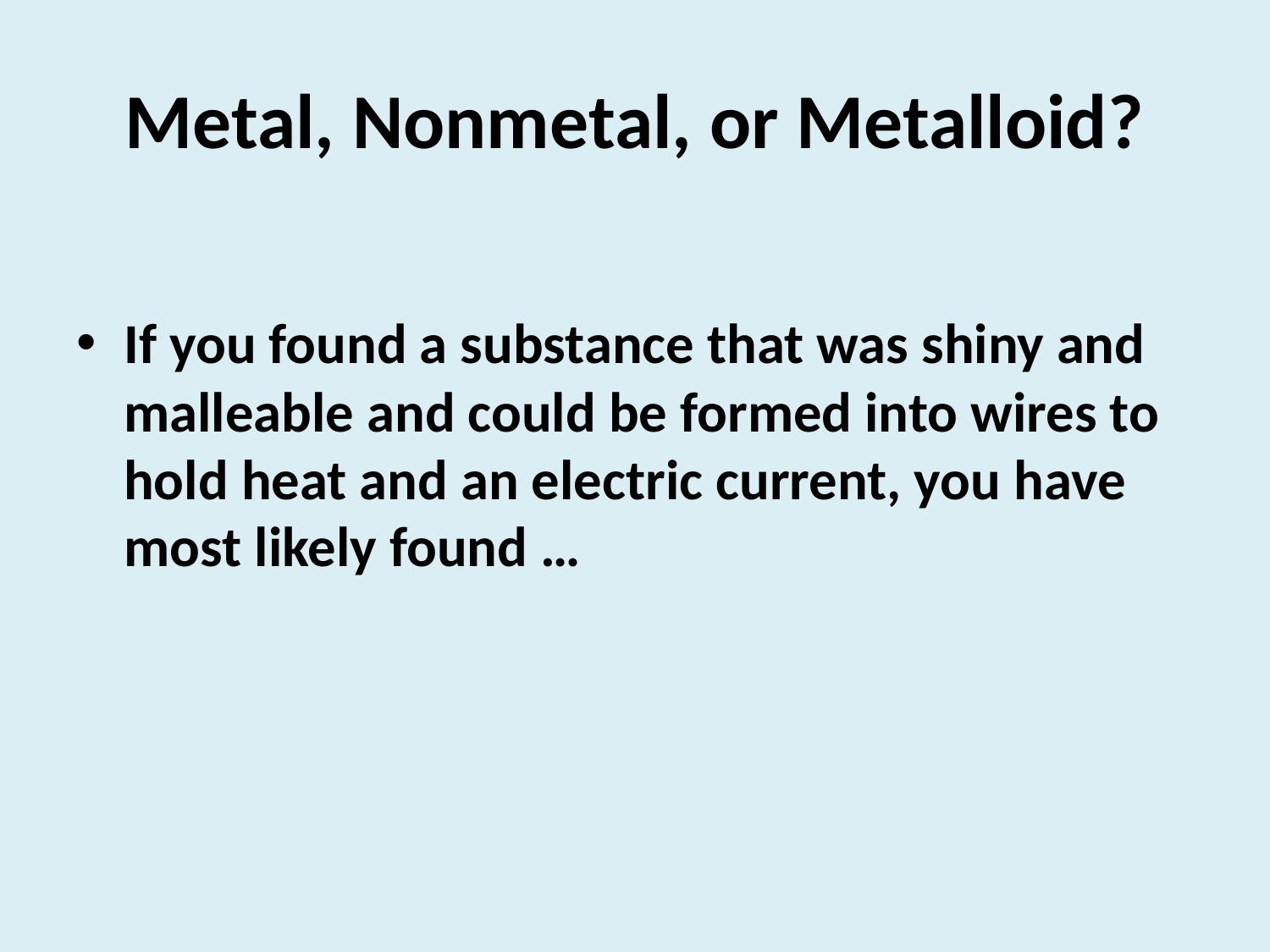

# Metal, Nonmetal, or Metalloid?

If you found a substance that was shiny and malleable and could be formed into wires to hold heat and an electric current, you have most likely found …